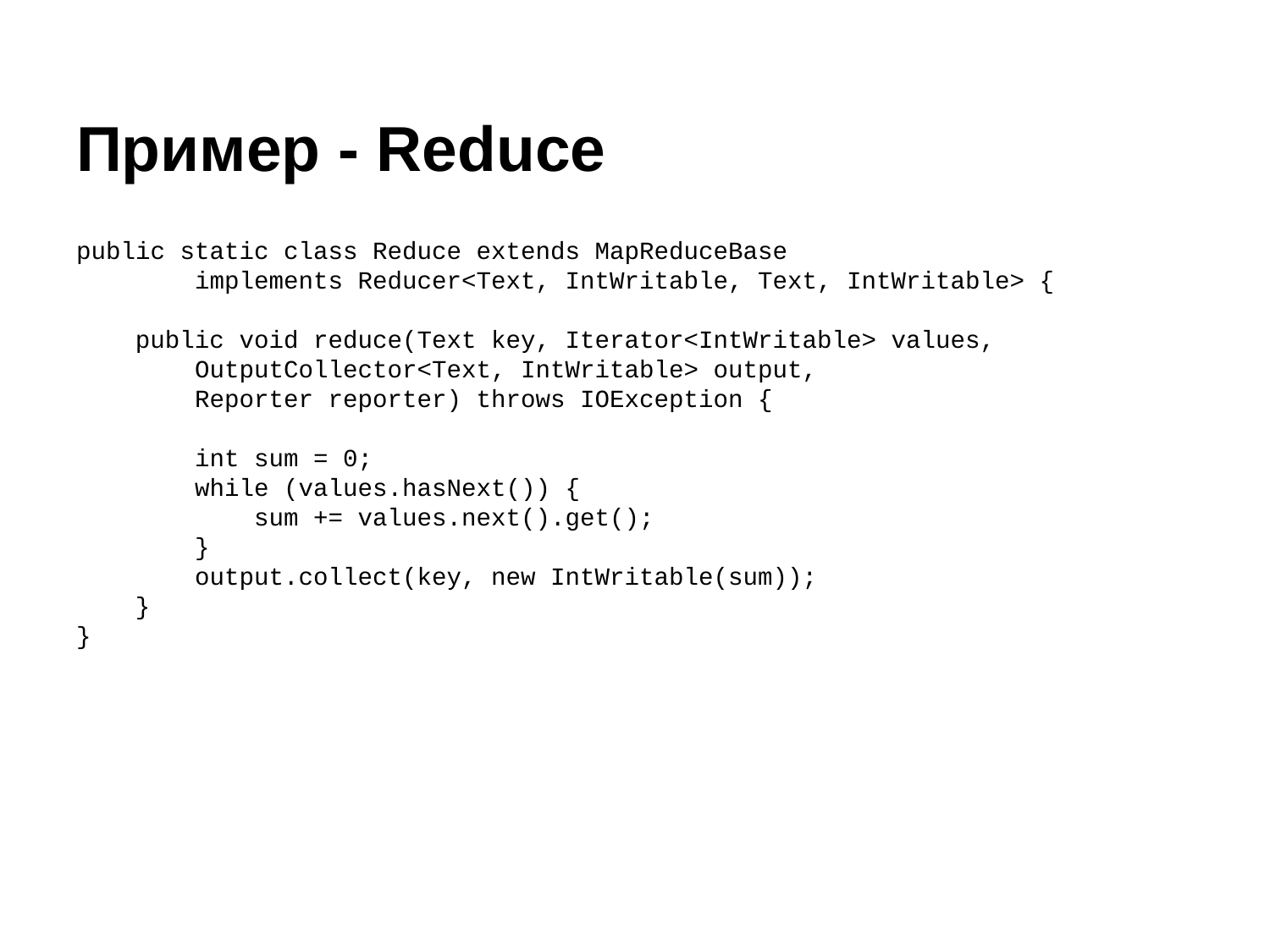

# Пример - Reduce
public static class Reduce extends MapReduceBase
        implements Reducer<Text, IntWritable, Text, IntWritable> {

    public void reduce(Text key, Iterator<IntWritable> values,
        OutputCollector<Text, IntWritable> output,
        Reporter reporter) throws IOException {

        int sum = 0;
        while (values.hasNext()) {
            sum += values.next().get();
        }
        output.collect(key, new IntWritable(sum));
    }
}